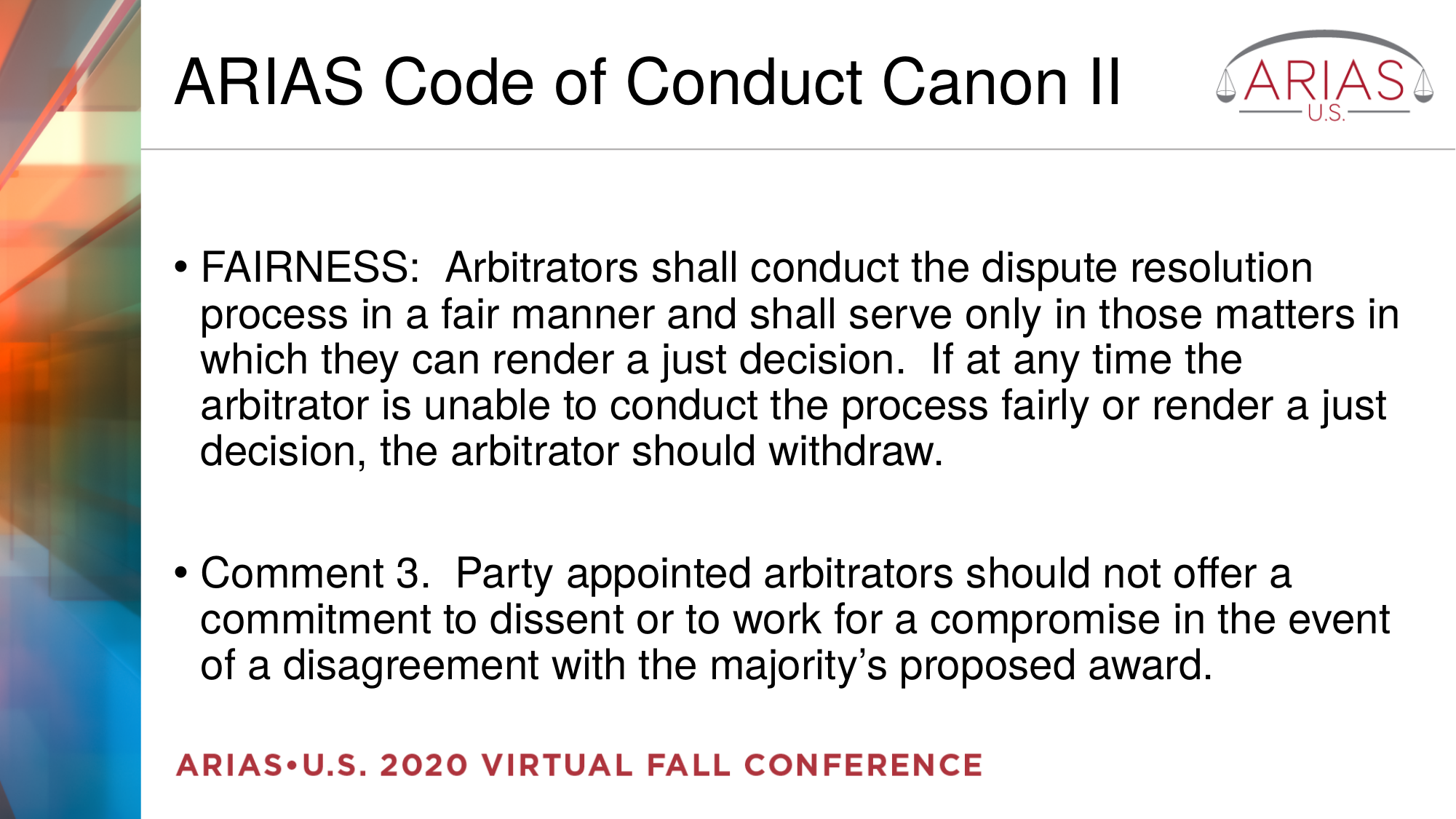

# ARIAS Code of Conduct Canon II

FAIRNESS:  Arbitrators shall conduct the dispute resolution process in a fair manner and shall serve only in those matters in which they can render a just decision.  If at any time the arbitrator is unable to conduct the process fairly or render a just decision, the arbitrator should withdraw.

Comment 3.  Party appointed arbitrators should not offer a commitment to dissent or to work for a compromise in the event of a disagreement with the majority’s proposed award.